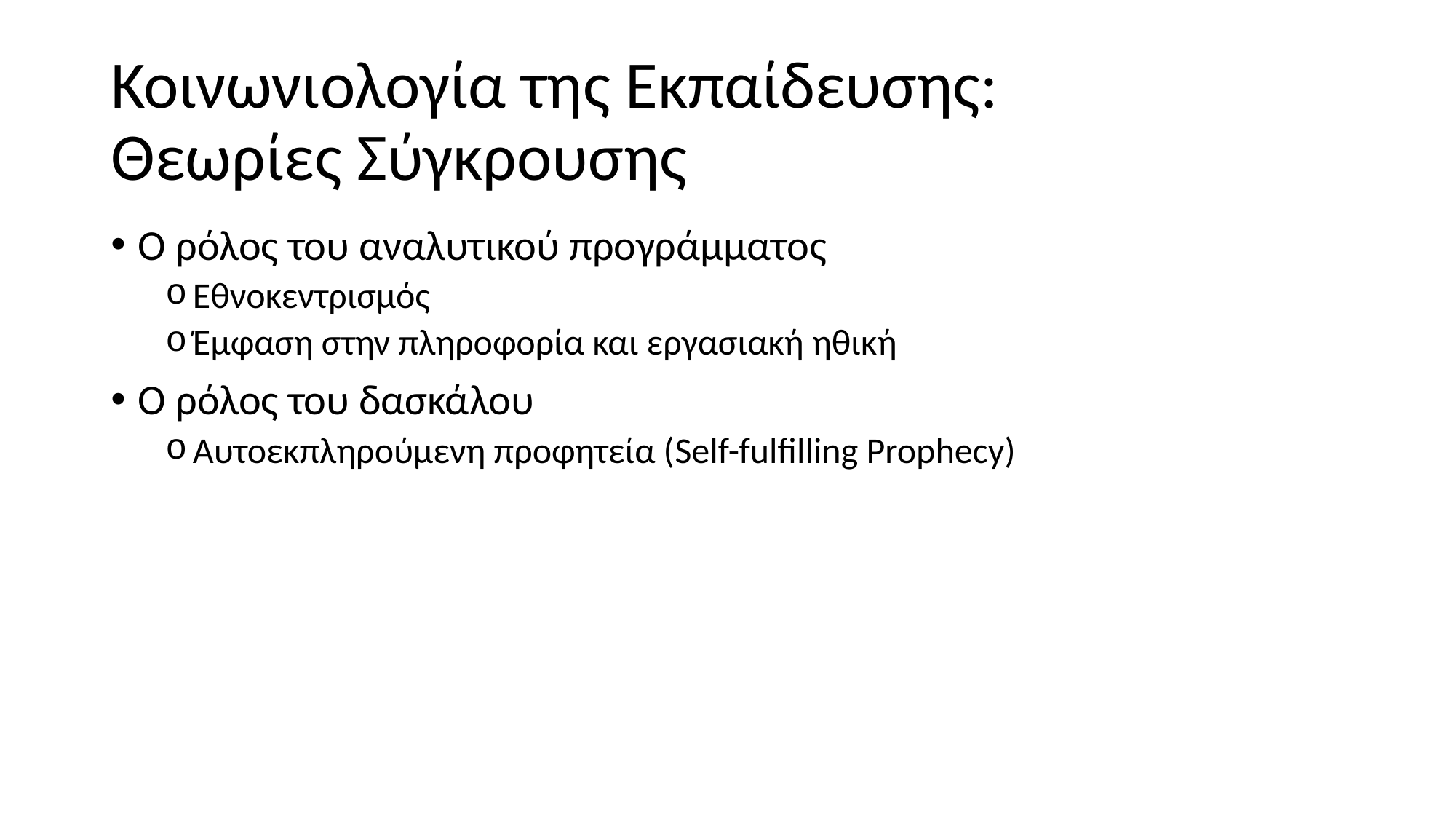

# Κοινωνιολογία της Εκπαίδευσης: Θεωρίες Σύγκρουσης
Ο ρόλος του αναλυτικού προγράμματος
Εθνοκεντρισμός
Έμφαση στην πληροφορία και εργασιακή ηθική
Ο ρόλος του δασκάλου
Αυτοεκπληρούμενη προφητεία (Self-fulfilling Prophecy)